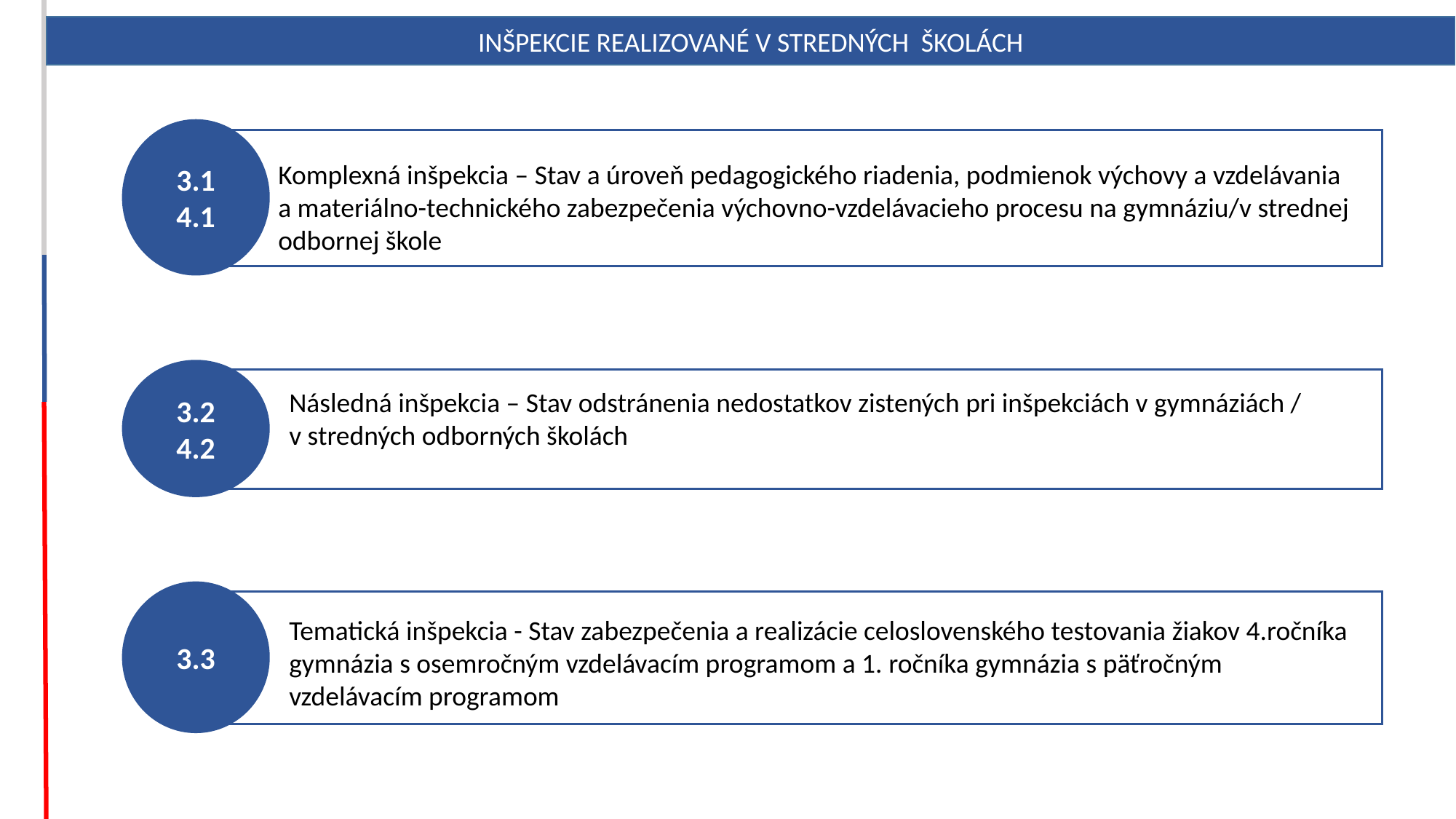

Inšpekcie realizované v Stredných  školách
3.1
4.1

Komplexná inšpekcia – Stav a úroveň pedagogického riadenia, podmienok výchovy a vzdelávania
a materiálno-technického zabezpečenia výchovno-vzdelávacieho procesu na gymnáziu/v strednej odbornej škole
3.2
4.2

Následná inšpekcia – Stav odstránenia nedostatkov zistených pri inšpekciách v gymnáziách /
v stredných odborných školách
3.3

Tematická inšpekcia - Stav zabezpečenia a realizácie celoslovenského testovania žiakov 4.ročníka gymnázia s osemročným vzdelávacím programom a 1. ročníka gymnázia s päťročným vzdelávacím programom